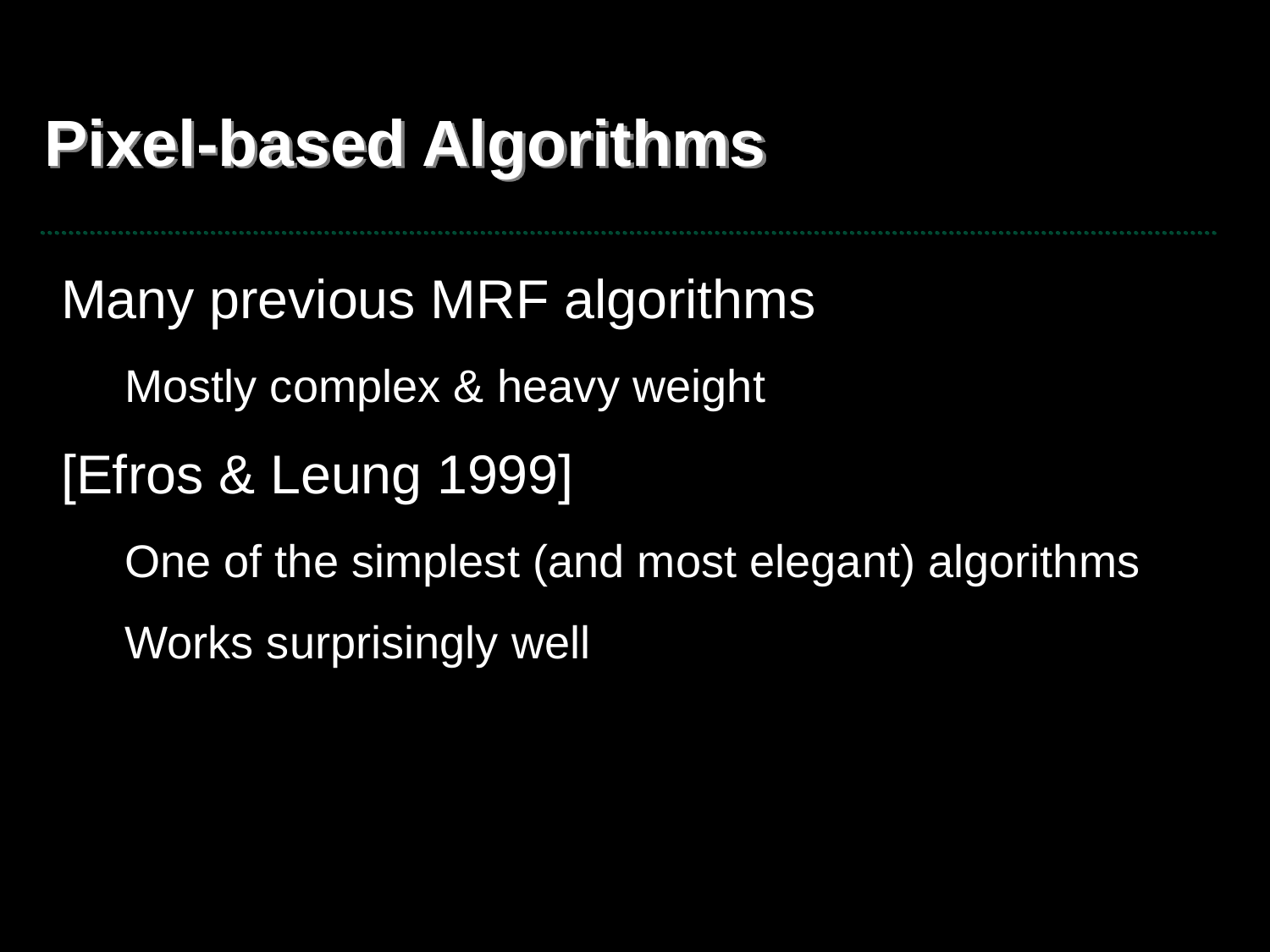

# Pixel-based Algorithms
Many previous MRF algorithms
Mostly complex & heavy weight
[Efros & Leung 1999]
One of the simplest (and most elegant) algorithms
Works surprisingly well